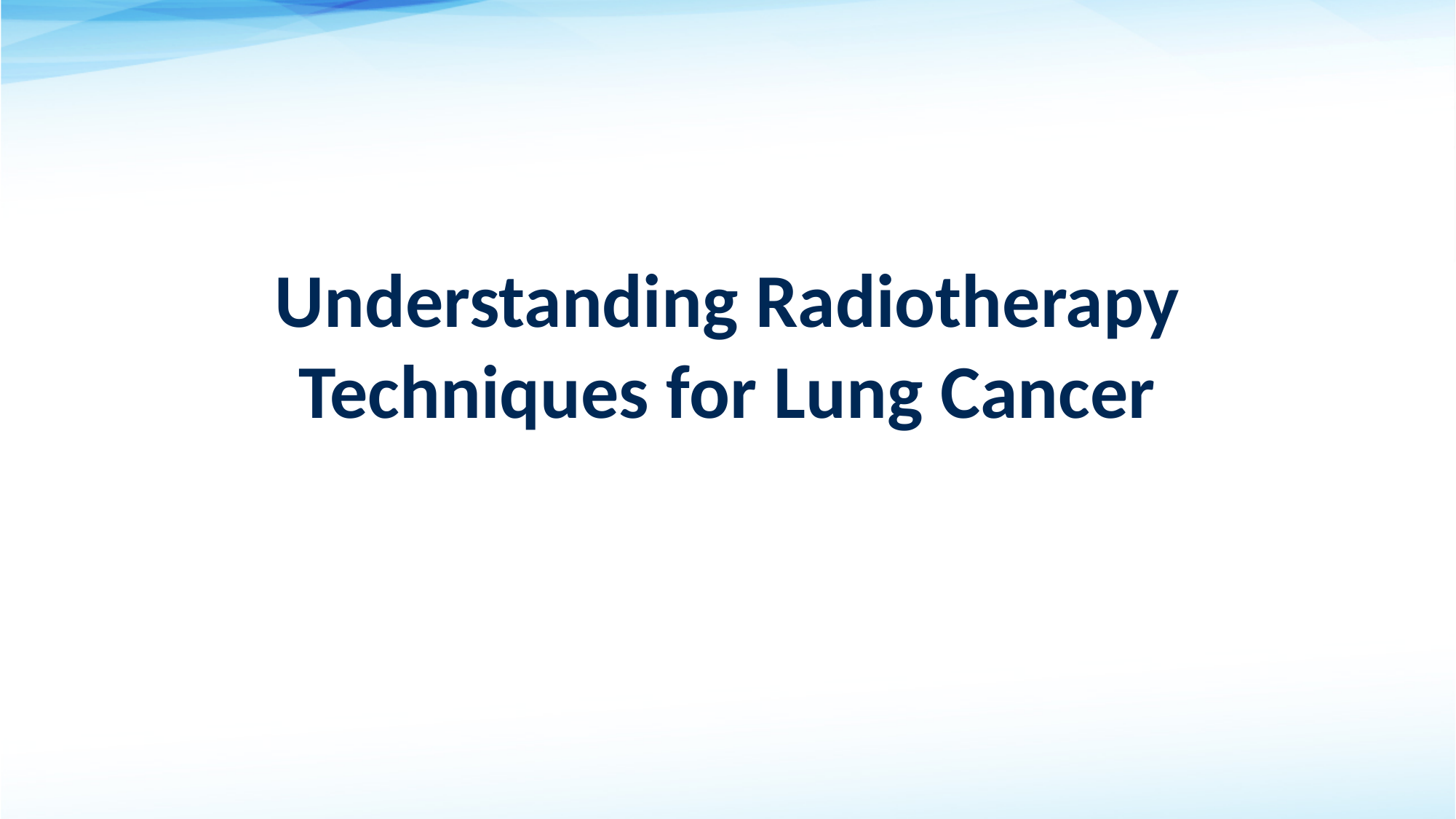

# Understanding Radiotherapy Techniques for Lung Cancer